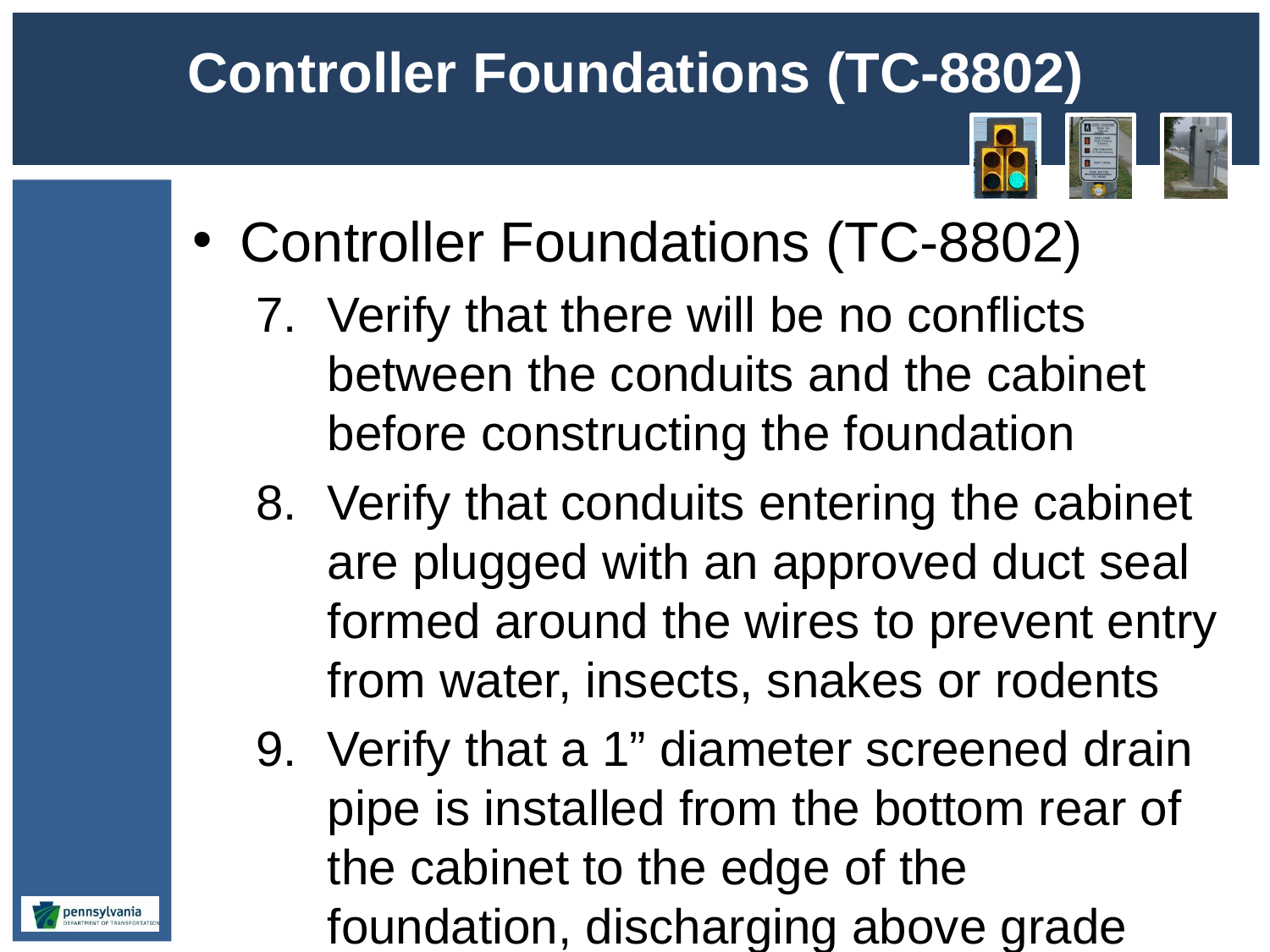

# Controller Foundations (TC-8802)
Controller Foundations (TC-8802)
Verify that there will be no conflicts between the conduits and the cabinet before constructing the foundation
Verify that conduits entering the cabinet are plugged with an approved duct seal formed around the wires to prevent entry from water, insects, snakes or rodents
Verify that a 1” diameter screened drain pipe is installed from the bottom rear of the cabinet to the edge of the foundation, discharging above grade